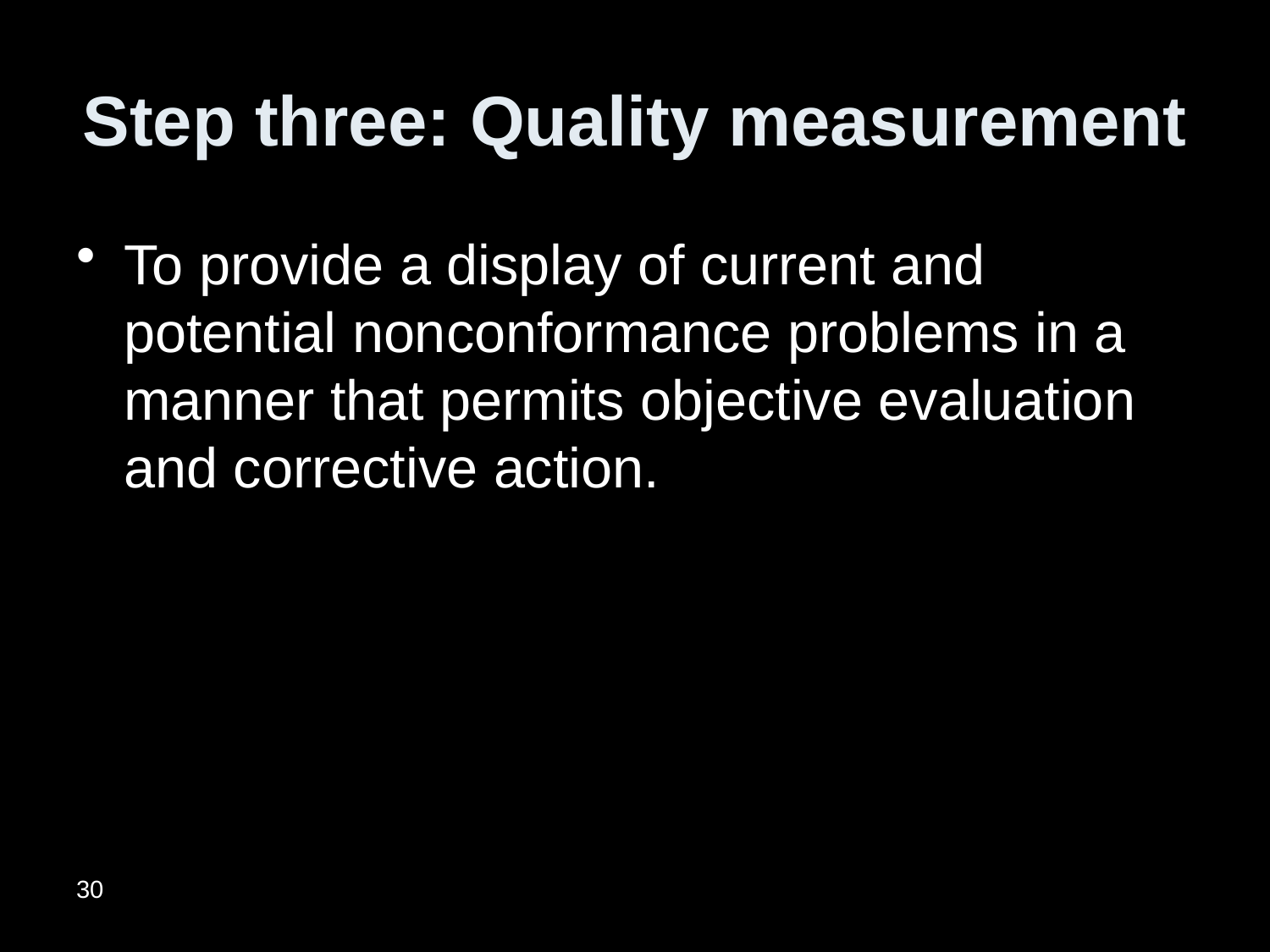

# Step three: Quality measurement
To provide a display of current and potential nonconformance problems in a manner that permits objective evaluation and corrective action.
30